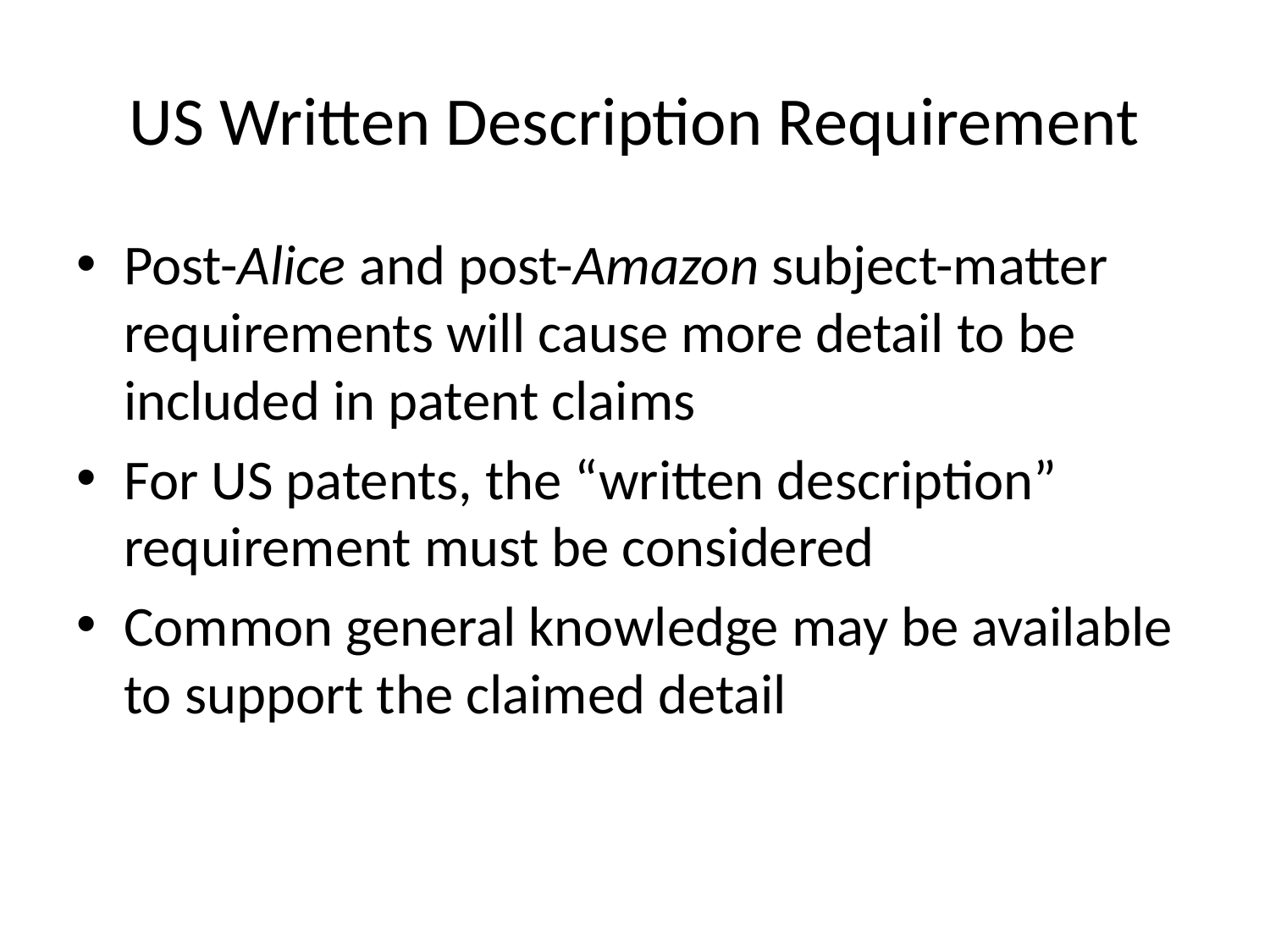

# US Written Description Requirement
Post-Alice and post-Amazon subject-matter requirements will cause more detail to be included in patent claims
For US patents, the “written description” requirement must be considered
Common general knowledge may be available to support the claimed detail